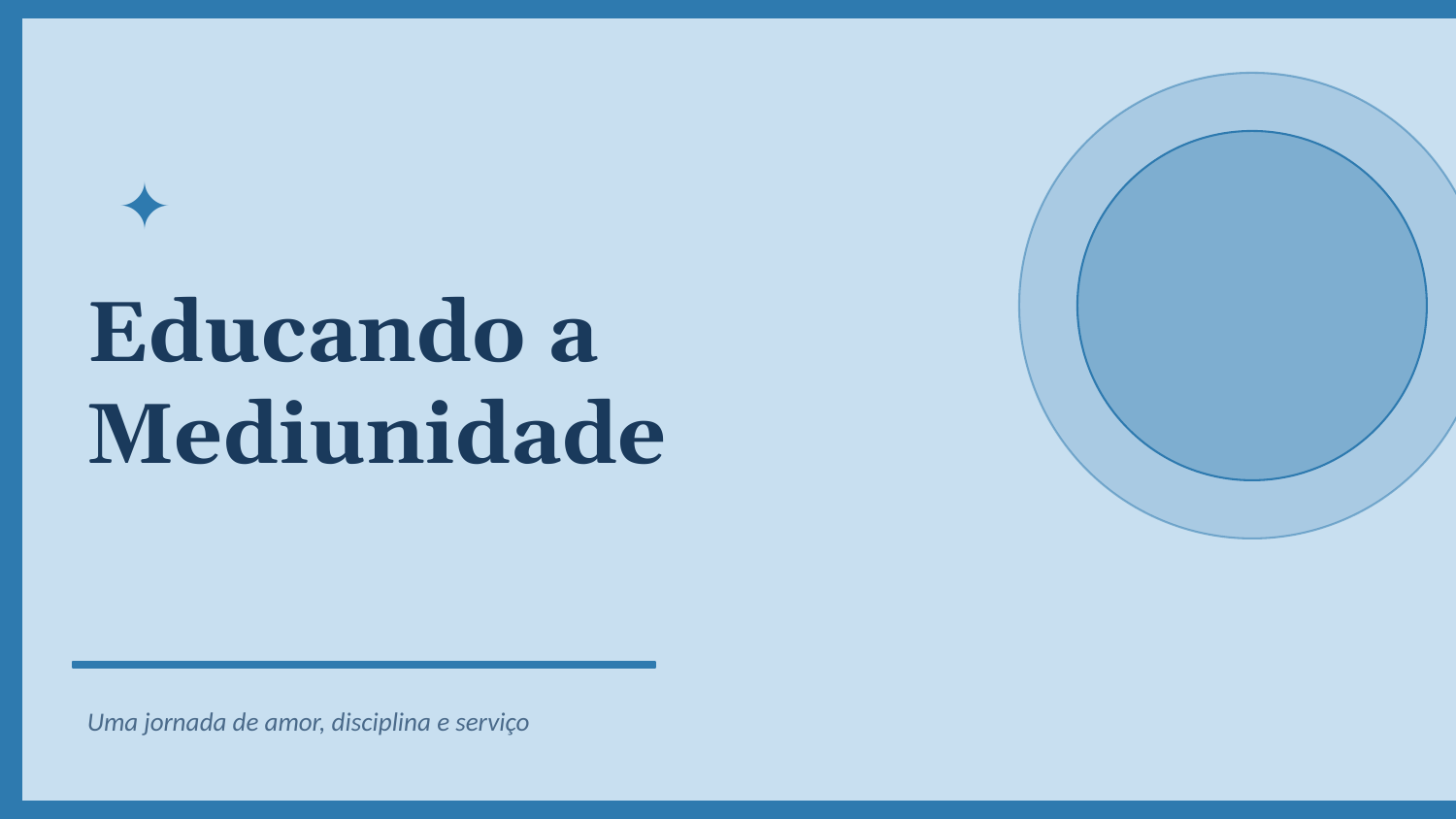

✦
Educando a
Mediunidade

Uma jornada de amor, disciplina e serviço